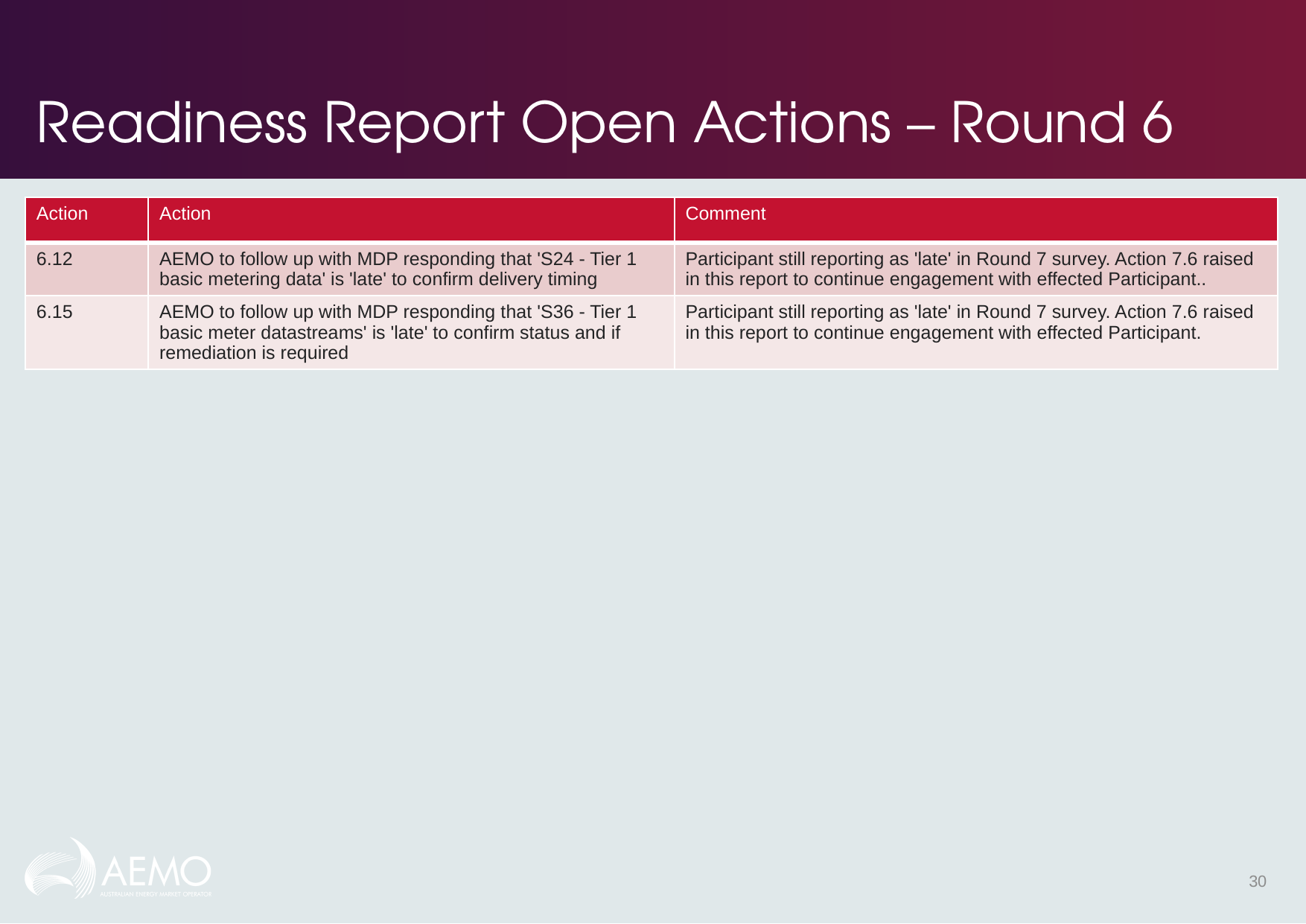

# Readiness Report Open Actions – Round 6
| Action | Action | Comment |
| --- | --- | --- |
| 6.12 | AEMO to follow up with MDP responding that 'S24 - Tier 1 basic metering data' is 'late' to confirm delivery timing | Participant still reporting as 'late' in Round 7 survey. Action 7.6 raised in this report to continue engagement with effected Participant.. |
| 6.15 | AEMO to follow up with MDP responding that 'S36 - Tier 1 basic meter datastreams' is 'late' to confirm status and if remediation is required | Participant still reporting as 'late' in Round 7 survey. Action 7.6 raised in this report to continue engagement with effected Participant. |
30